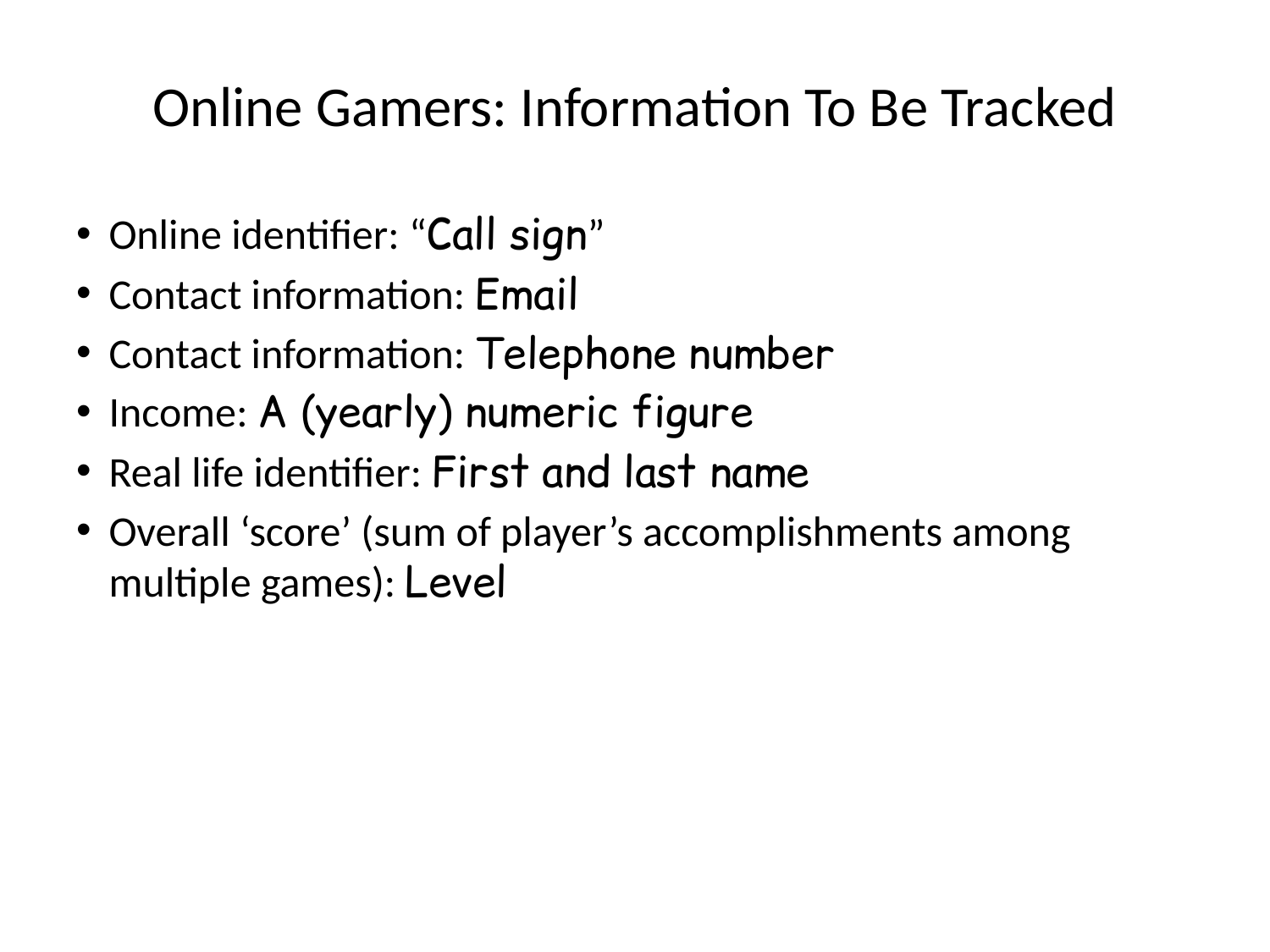

# Online Gamers: Information To Be Tracked
Online identifier: “Call sign”
Contact information: Email
Contact information: Telephone number
Income: A (yearly) numeric figure
Real life identifier: First and last name
Overall ‘score’ (sum of player’s accomplishments among multiple games): Level